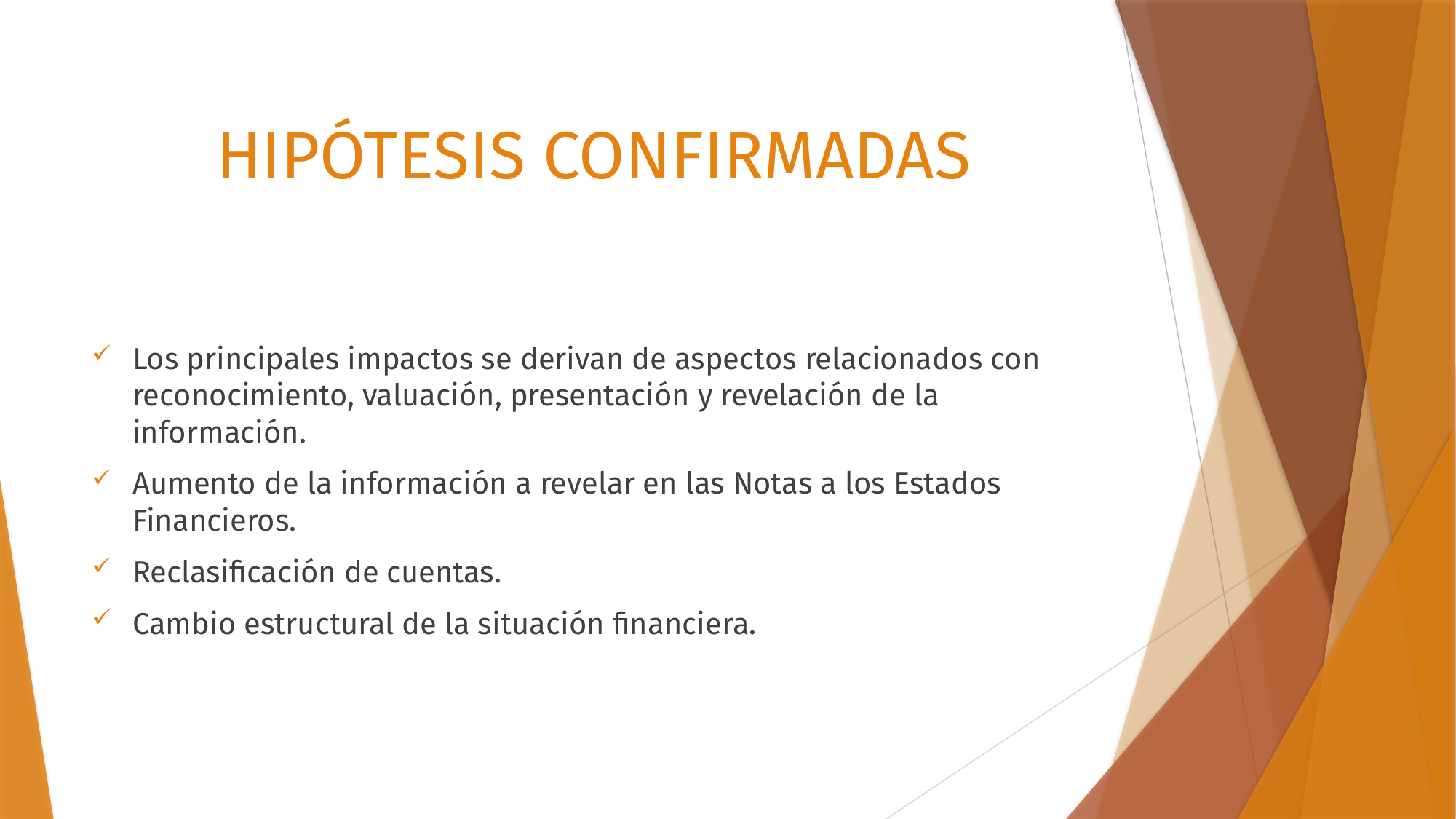

# HIPÓTESIS CONFIRMADAS
Los principales impactos se derivan de aspectos relacionados con reconocimiento, valuación, presentación y revelación de la información.
Aumento de la información a revelar en las Notas a los Estados Financieros.
Reclasificación de cuentas.
Cambio estructural de la situación financiera.